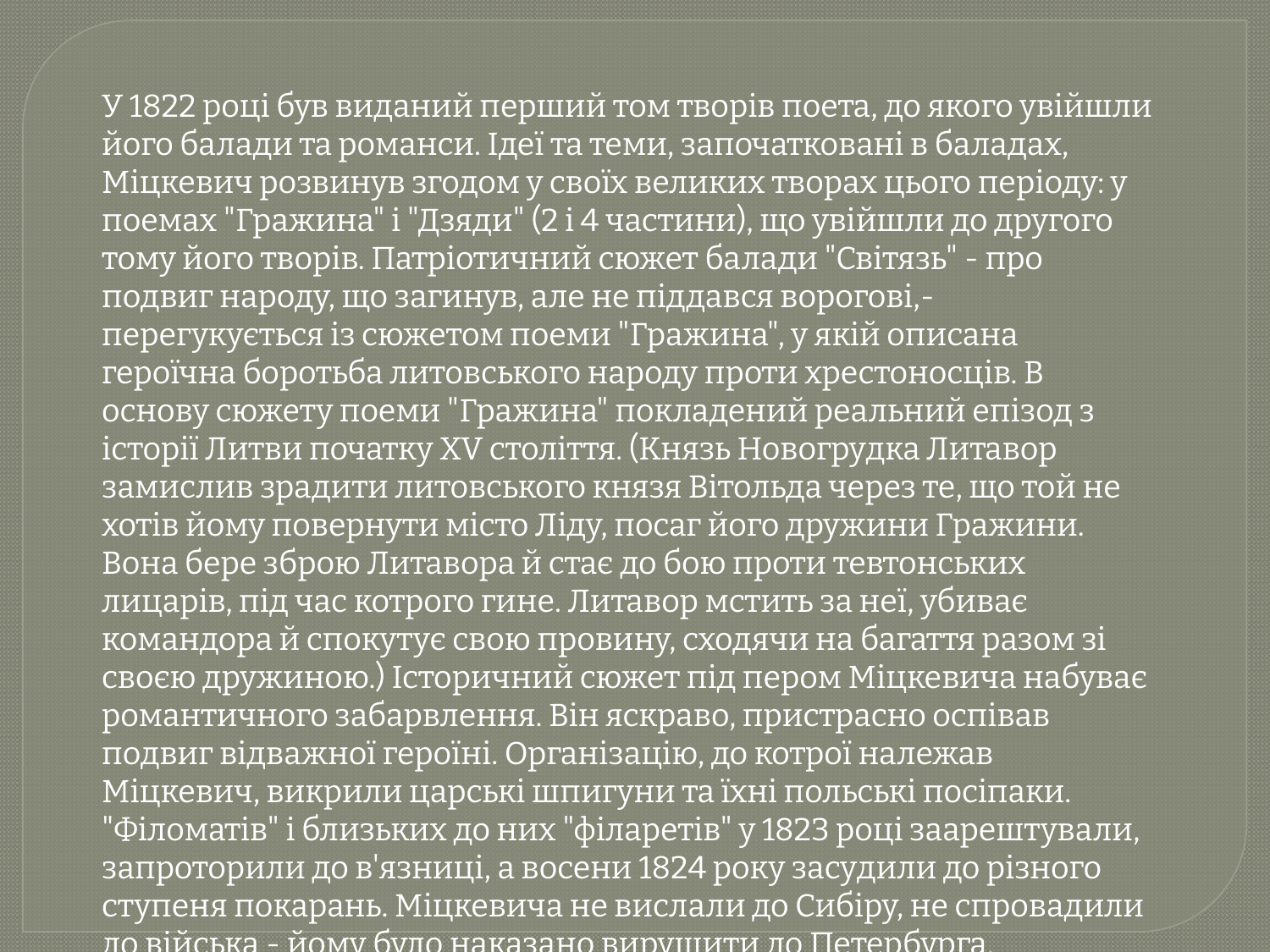

У 1822 році був виданий перший том творів поета, до якого увійшли його балади та романси. Ідеї та теми, започатковані в баладах, Міцкевич розвинув згодом у своїх великих творах цього періоду: у поемах "Гражина" і "Дзяди" (2 і 4 частини), що увійшли до другого тому його творів. Патріотичний сюжет балади "Світязь" - про подвиг народу, що загинув, але не піддався ворогові,- перегукується із сюжетом поеми "Гражина", у якій описана героїчна боротьба литовського народу проти хрестоносців. В основу сюжету поеми "Гражина" покладений реальний епізод з історії Литви початку XV століття. (Князь Новогрудка Литавор замислив зрадити литовського князя Вітольда через те, що той не хотів йому повернути місто Ліду, посаг його дружини Гражини. Вона бере зброю Литавора й стає до бою проти тевтонських лицарів, під час котрого гине. Литавор мстить за неї, убиває командора й спокутує свою провину, сходячи на багаття разом зі своєю дружиною.) Історичний сюжет під пером Міцкевича набуває романтичного забарвлення. Він яскраво, пристрасно оспівав подвиг відважної героїні. Організацію, до котрої належав Міцкевич, викрили царські шпигуни та їхні польські посіпаки. "Філоматів" і близьких до них "філаретів" у 1823 році заарештували, запроторили до в'язниці, а восени 1824 року засудили до різного ступеня покарань. Міцкевича не вислали до Сибіру, не спровадили до війська - йому було наказано вирушити до Петербурга.